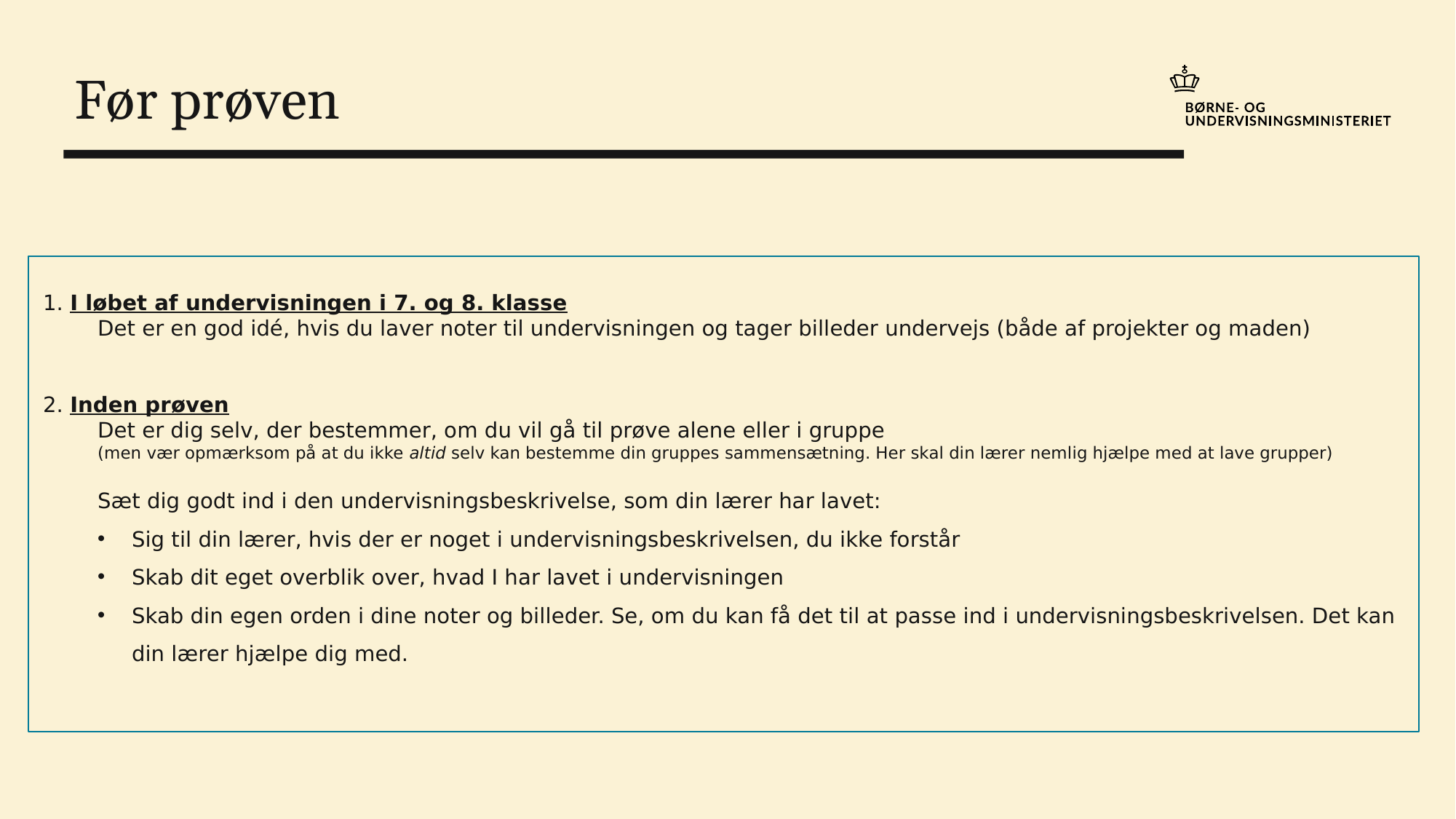

Før prøven

1. I løbet af undervisningen i 7. og 8. klasse
Det er en god idé, hvis du laver noter til undervisningen og tager billeder undervejs (både af projekter og maden)

2. Inden prøven
Det er dig selv, der bestemmer, om du vil gå til prøve alene eller i gruppe
(men vær opmærksom på at du ikke altid selv kan bestemme din gruppes sammensætning. Her skal din lærer nemlig hjælpe med at lave grupper)

Sæt dig godt ind i den undervisningsbeskrivelse, som din lærer har lavet:
Sig til din lærer, hvis der er noget i undervisningsbeskrivelsen, du ikke forstår
Skab dit eget overblik over, hvad I har lavet i undervisningen
Skab din egen orden i dine noter og billeder. Se, om du kan få det til at passe ind i undervisningsbeskrivelsen. Det kan din lærer hjælpe dig med.